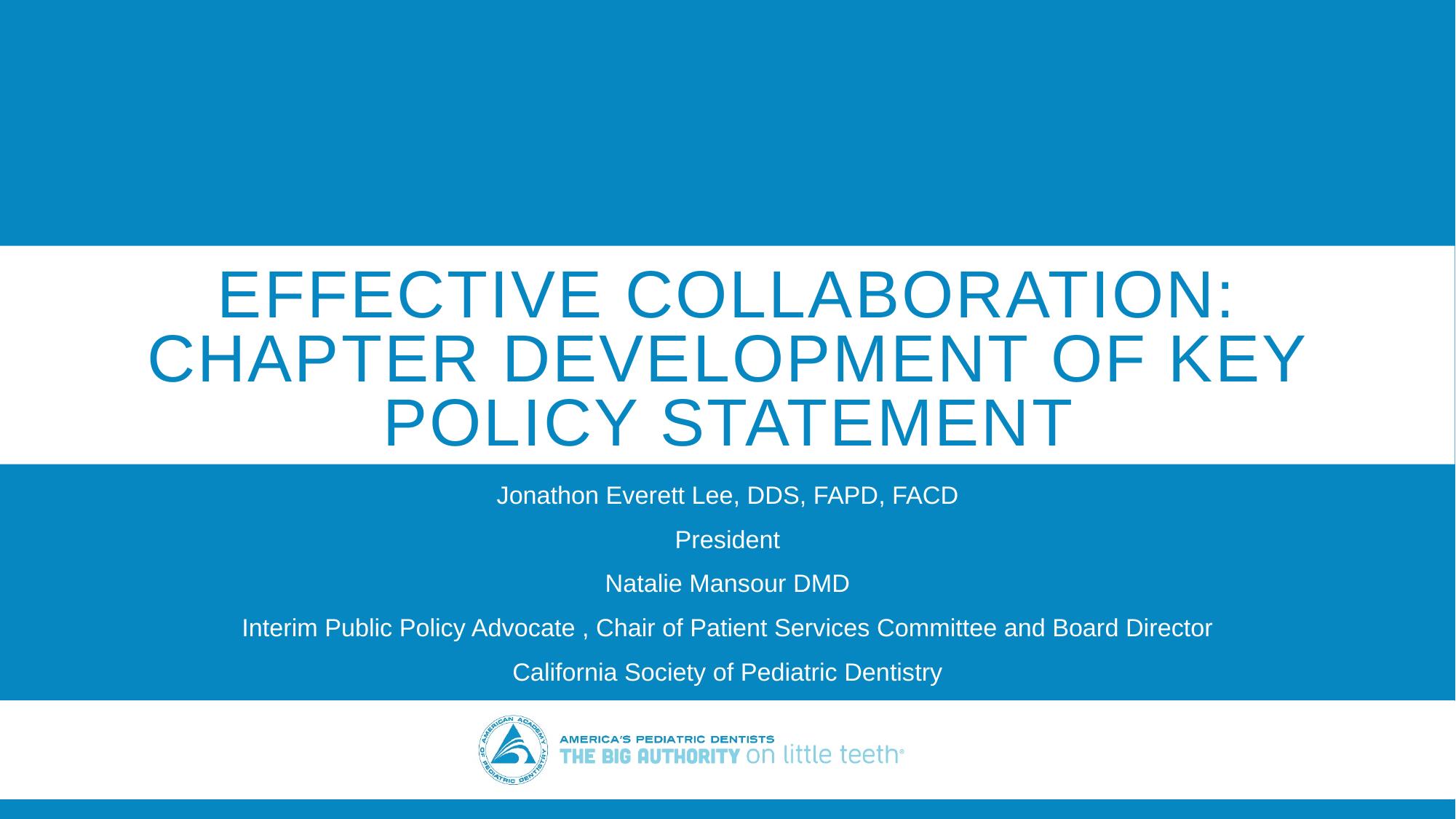

# Effective Collaboration: Chapter Development of Key Policy Statement
Jonathon Everett Lee, DDS, FAPD, FACD
President
Natalie Mansour DMD
Interim Public Policy Advocate , Chair of Patient Services Committee and Board Director
California Society of Pediatric Dentistry